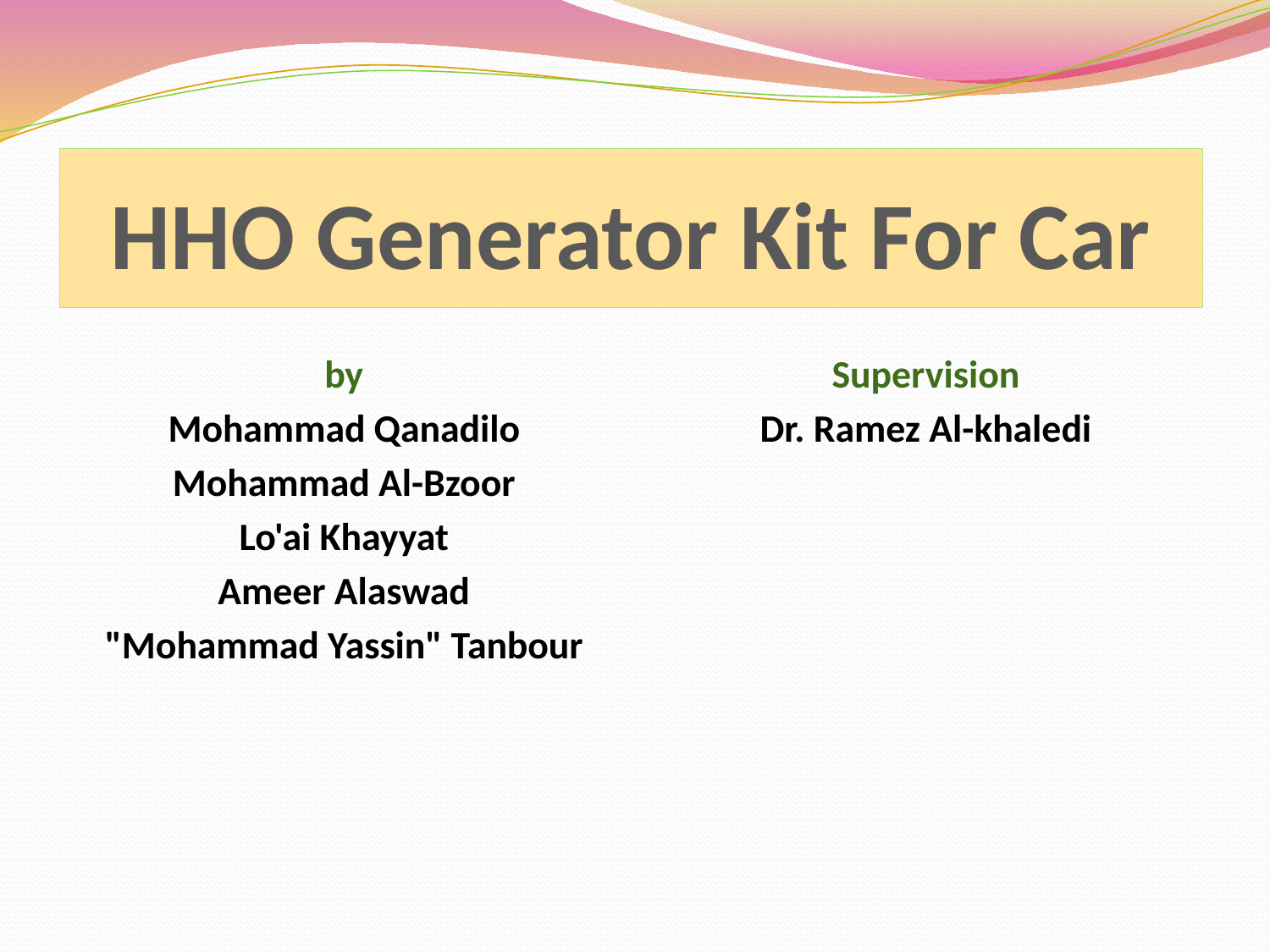

# HHO Generator Kit For Car
by
Mohammad Qanadilo
Mohammad Al-Bzoor
Lo'ai Khayyat
Ameer Alaswad
"Mohammad Yassin" Tanbour

Supervision
Dr. Ramez Al-khaledi